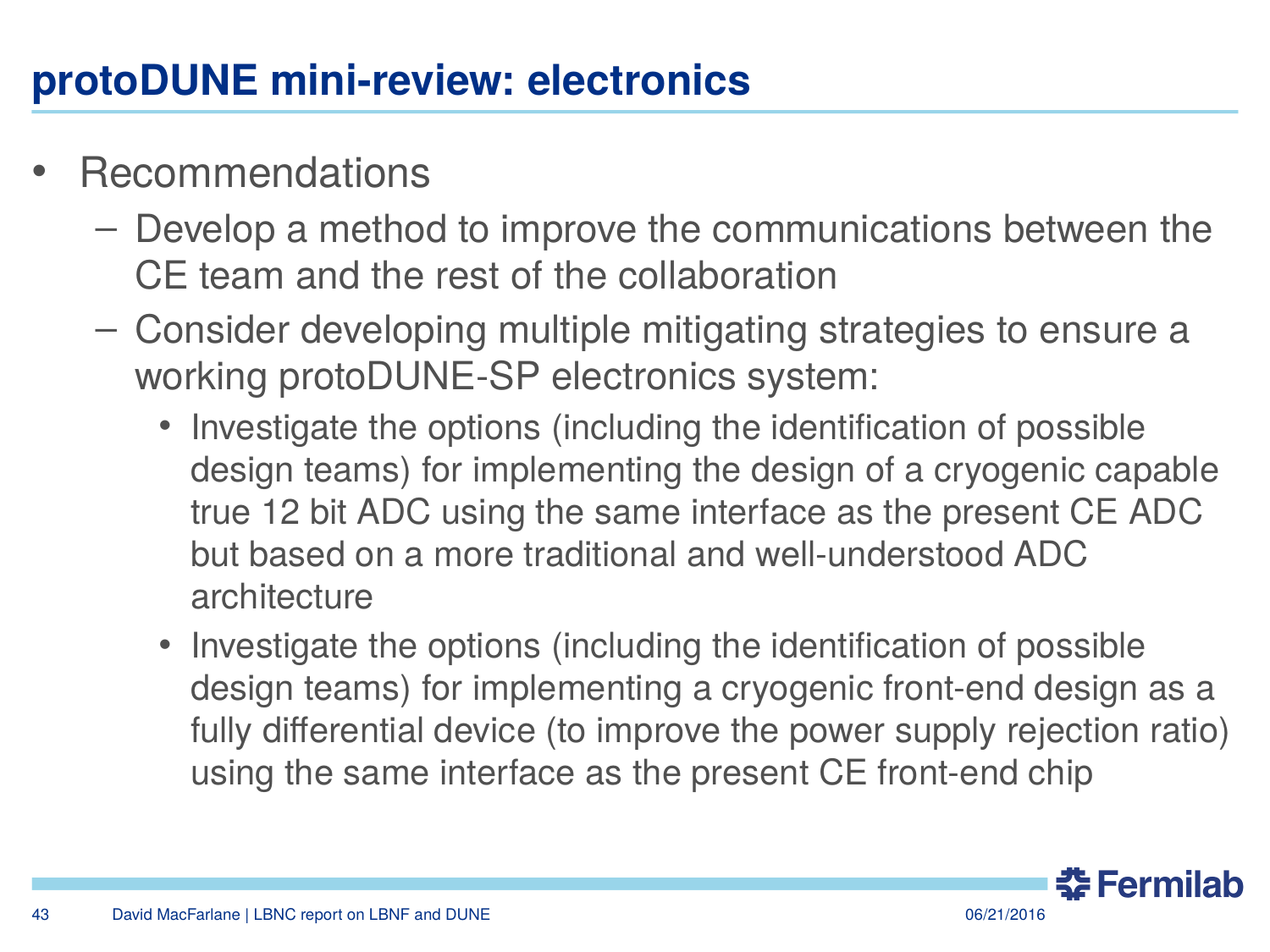

# protoDUNE mini-review: electronics
Recommendations
Develop a method to improve the communications between the CE team and the rest of the collaboration
Consider developing multiple mitigating strategies to ensure a working protoDUNE-SP electronics system:
Investigate the options (including the identification of possible design teams) for implementing the design of a cryogenic capable true 12 bit ADC using the same interface as the present CE ADC but based on a more traditional and well-understood ADC architecture
Investigate the options (including the identification of possible design teams) for implementing a cryogenic front-end design as a fully differential device (to improve the power supply rejection ratio) using the same interface as the present CE front-end chip
43
David MacFarlane | LBNC report on LBNF and DUNE
06/21/2016